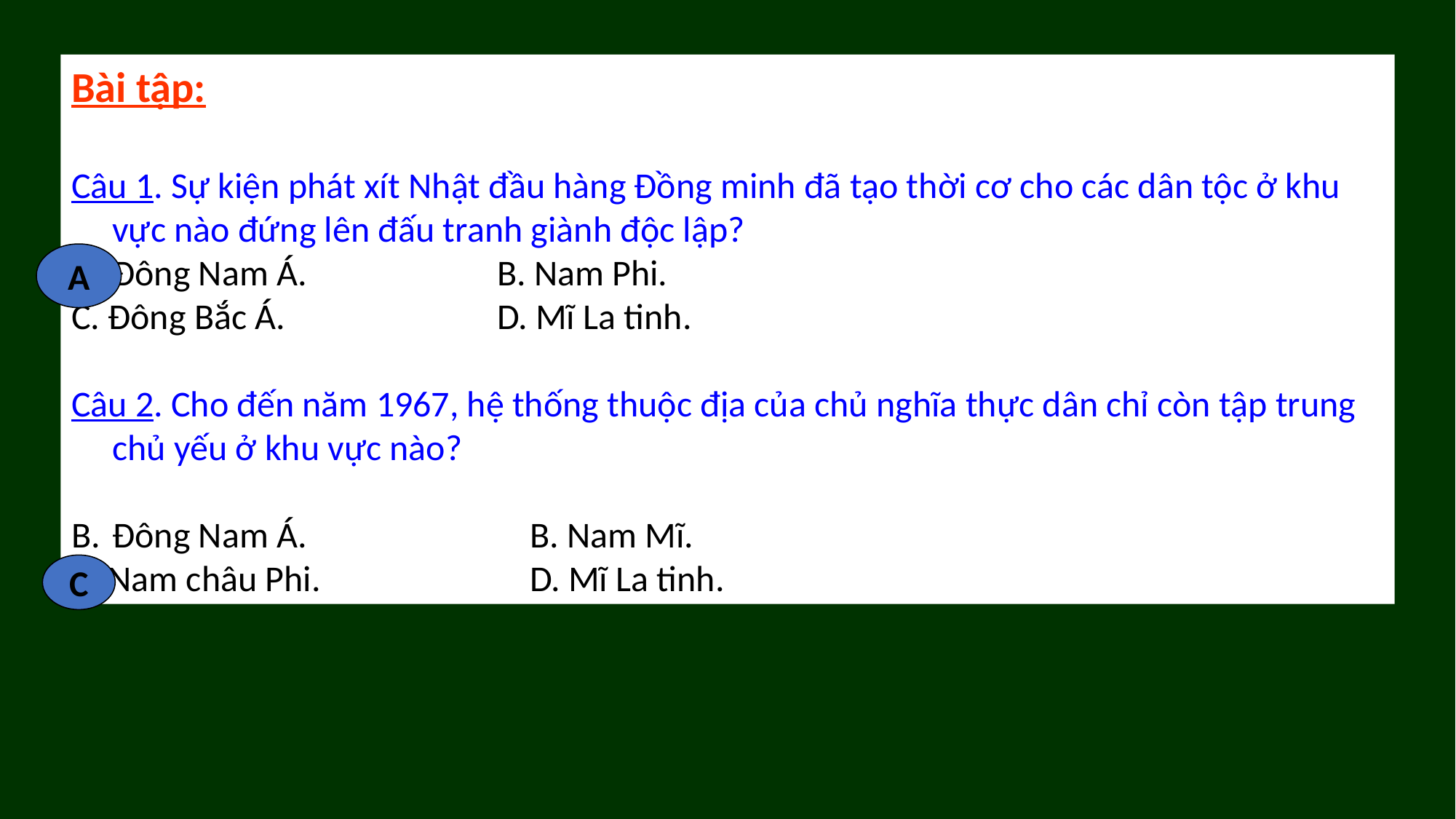

Bài tập:

Câu 1. Sự kiện phát xít Nhật đầu hàng Đồng minh đã tạo thời cơ cho các dân tộc ở khu vực nào đứng lên đấu tranh giành độc lập?
Đông Nam Á.		       B. Nam Phi.
C. Đông Bắc Á.		       D. Mĩ La tinh.

Câu 2. Cho đến năm 1967, hệ thống thuộc địa của chủ nghĩa thực dân chỉ còn tập trung chủ yếu ở khu vực nào?

Đông Nam Á.		           B. Nam Mĩ.
C. Nam châu Phi.		           D. Mĩ La tinh.
A
C